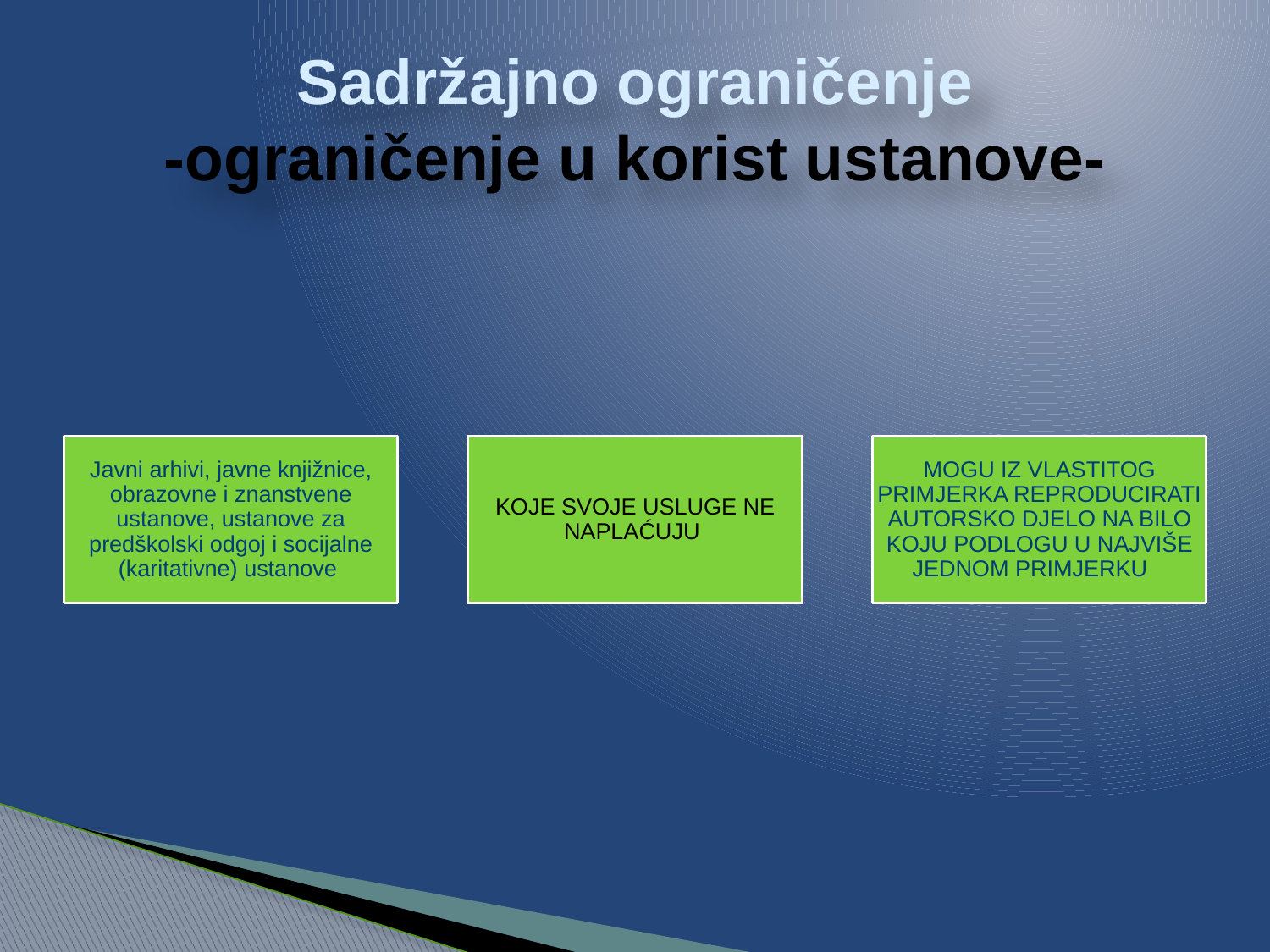

# Sadržajno ograničenje -ograničenje u korist ustanove-
Javni arhivi, javne knjižnice, obrazovne i znanstvene ustanove, ustanove za predškolski odgoj i socijalne (karitativne) ustanove
KOJE SVOJE USLUGE NE NAPLAĆUJU
MOGU IZ VLASTITOG PRIMJERKA REPRODUCIRATI AUTORSKO DJELO NA BILO KOJU PODLOGU U NAJVIŠE JEDNOM PRIMJERKU